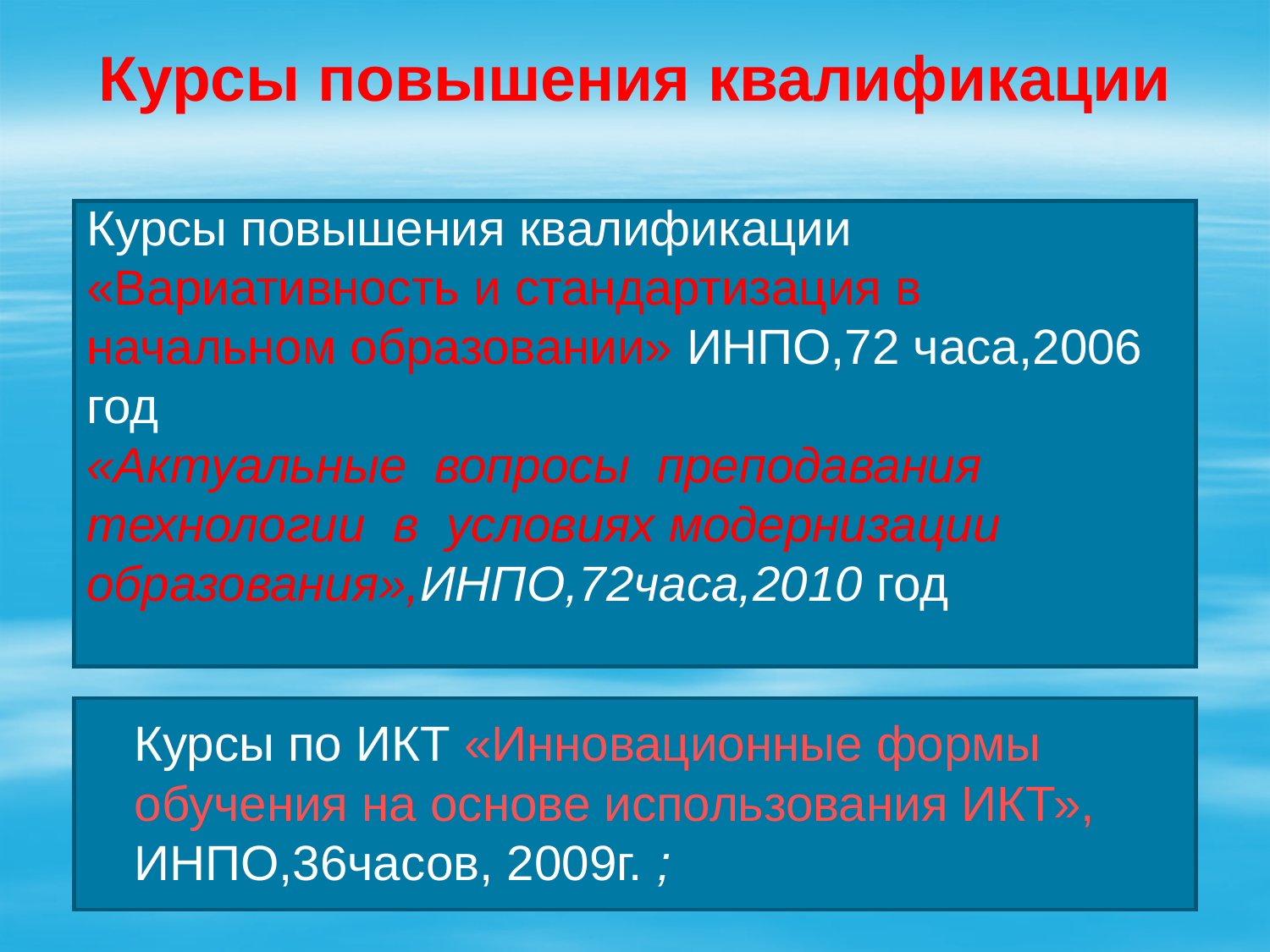

Курсы повышения квалификации
# Курсы повышения квалификации «Вариативность и стандартизация в начальном образовании» ИНПО,72 часа,2006 год «Актуальные  вопросы  преподавания  технологии  в  условиях модернизации  образования»,ИНПО,72часа,2010 год
   Курсы по ИКТ «Инновационные формы обучения на основе использования ИКТ», ИНПО,36часов, 2009г. ;